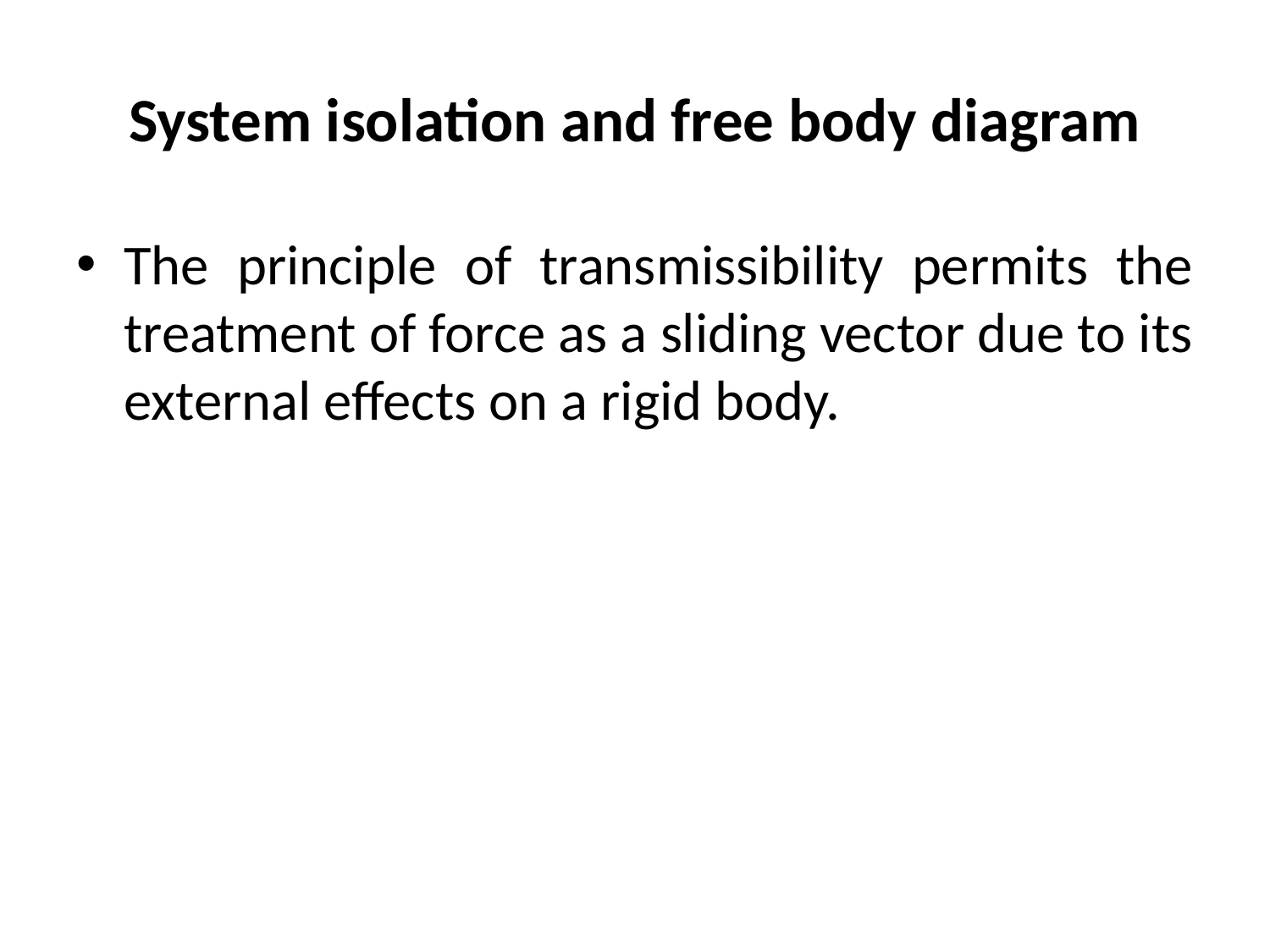

# System isolation and free body diagram
The principle of transmissibility permits the treatment of force as a sliding vector due to its external effects on a rigid body.